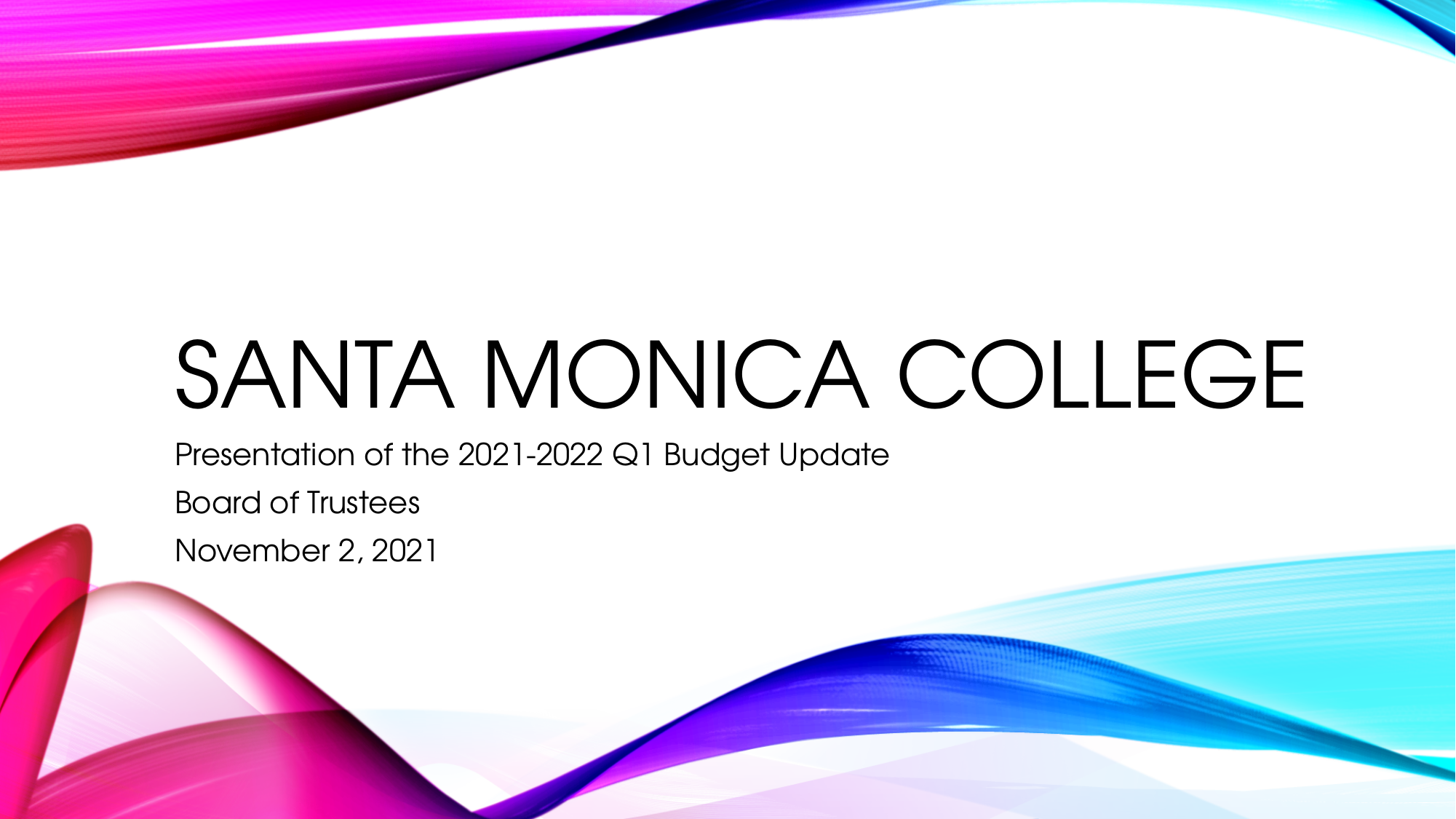

# Santa monica college
Presentation of the 2021-2022 Q1 Budget Update
Board of Trustees
November 2, 2021